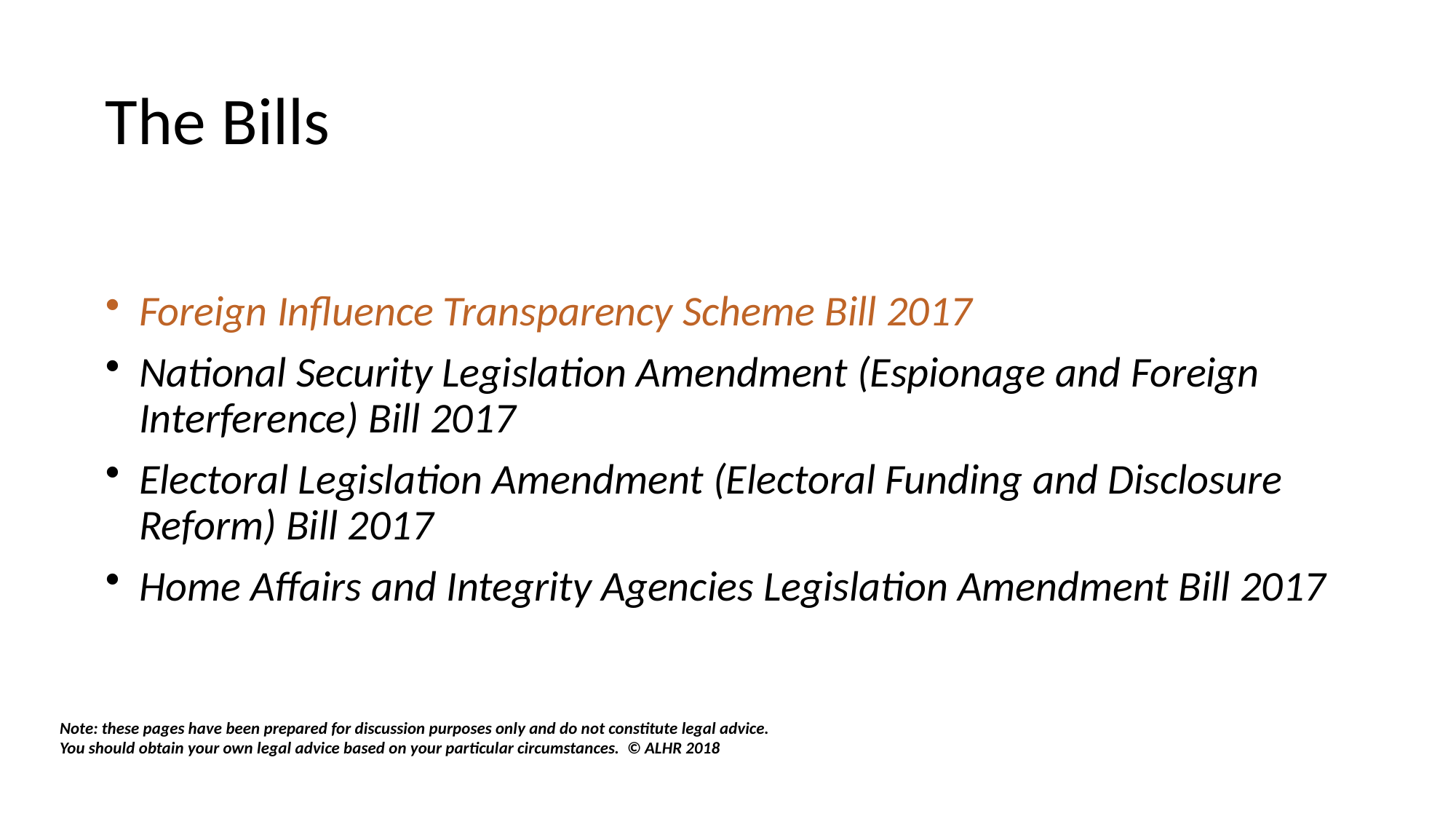

# The Bills

Foreign Influence Transparency Scheme Bill 2017
National Security Legislation Amendment (Espionage and Foreign Interference) Bill 2017
Electoral Legislation Amendment (Electoral Funding and Disclosure Reform) Bill 2017
Home Affairs and Integrity Agencies Legislation Amendment Bill 2017
Note: these pages have been prepared for discussion purposes only and do not constitute legal advice.
You should obtain your own legal advice based on your particular circumstances.  © ALHR 2018